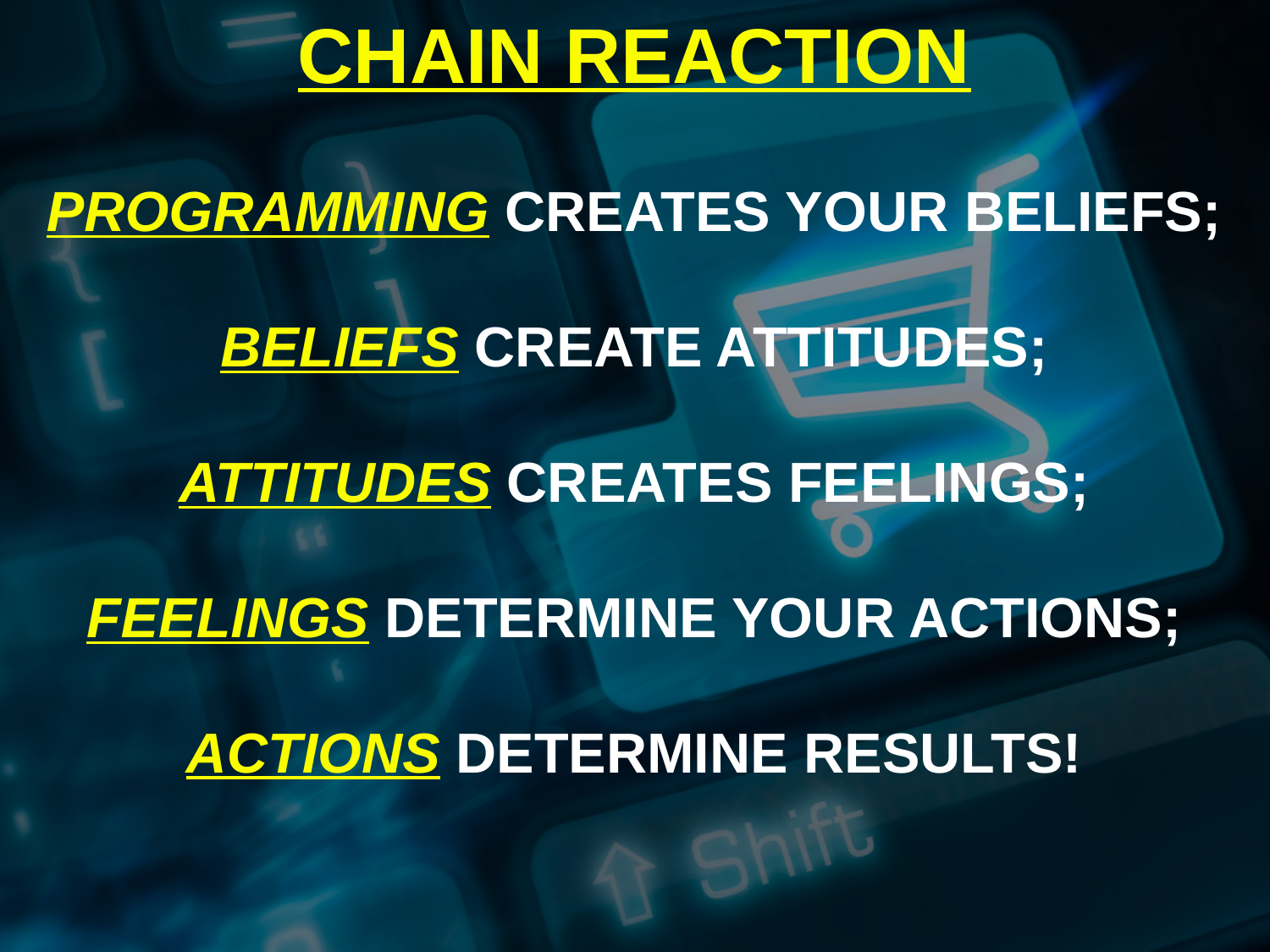

CHAIN REACTION

PROGRAMMING CREATES YOUR BELIEFS;

BELIEFS CREATE ATTITUDES;

ATTITUDES CREATES FEELINGS;

FEELINGS DETERMINE YOUR ACTIONS;

ACTIONS DETERMINE RESULTS!